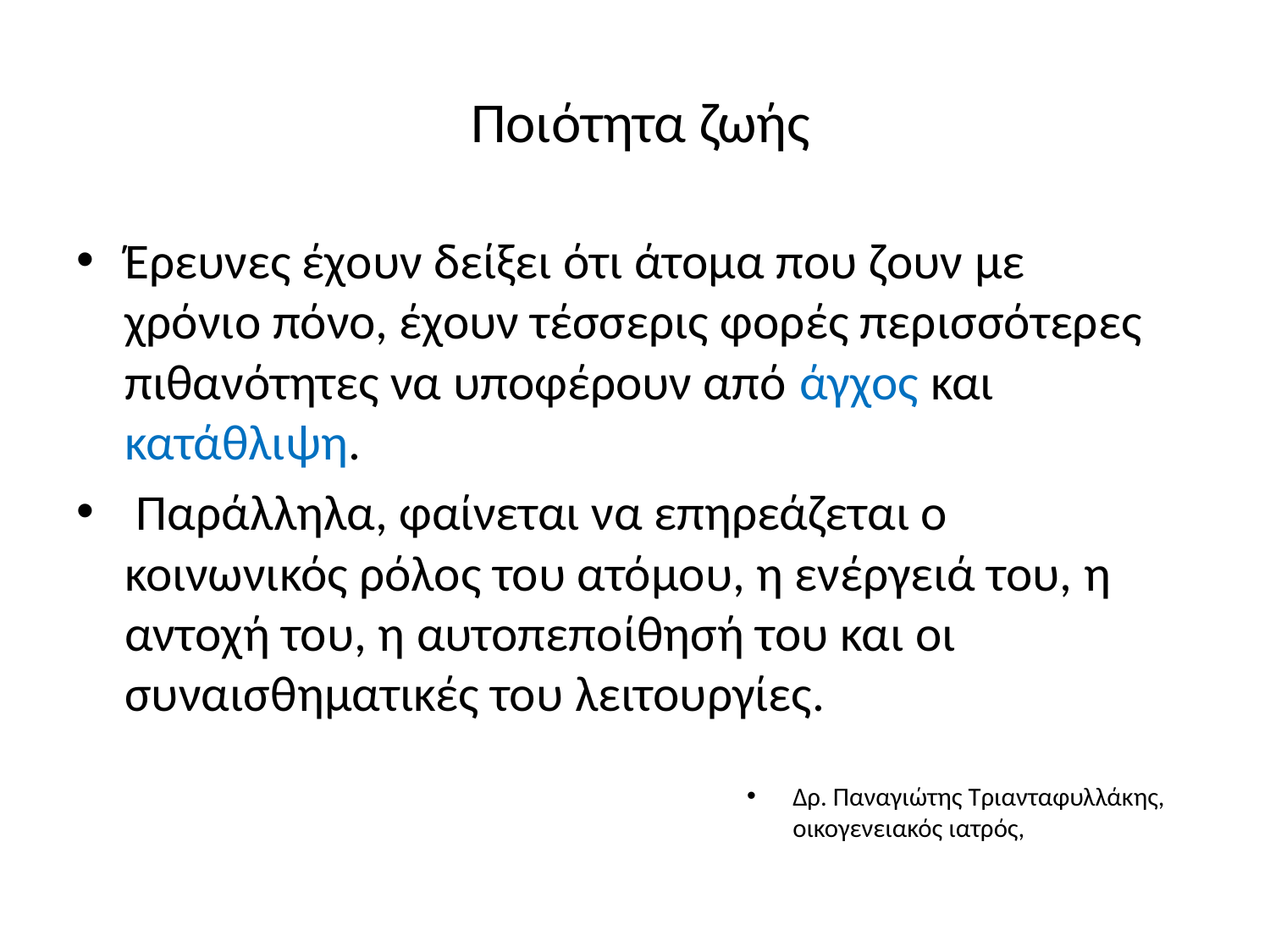

# Ποιότητα ζωής
Έρευνες έχουν δείξει ότι άτομα που ζουν με χρόνιο πόνο, έχουν τέσσερις φορές περισσότερες πιθανότητες να υποφέρουν από άγχος και κατάθλιψη.
 Παράλληλα, φαίνεται να επηρεάζεται ο κοινωνικός ρόλος του ατόμου, η ενέργειά του, η αντοχή του, η αυτοπεποίθησή του και οι συναισθηματικές του λειτουργίες.

Δρ. Παναγιώτης Τριανταφυλλάκης, οικογενειακός ιατρός,